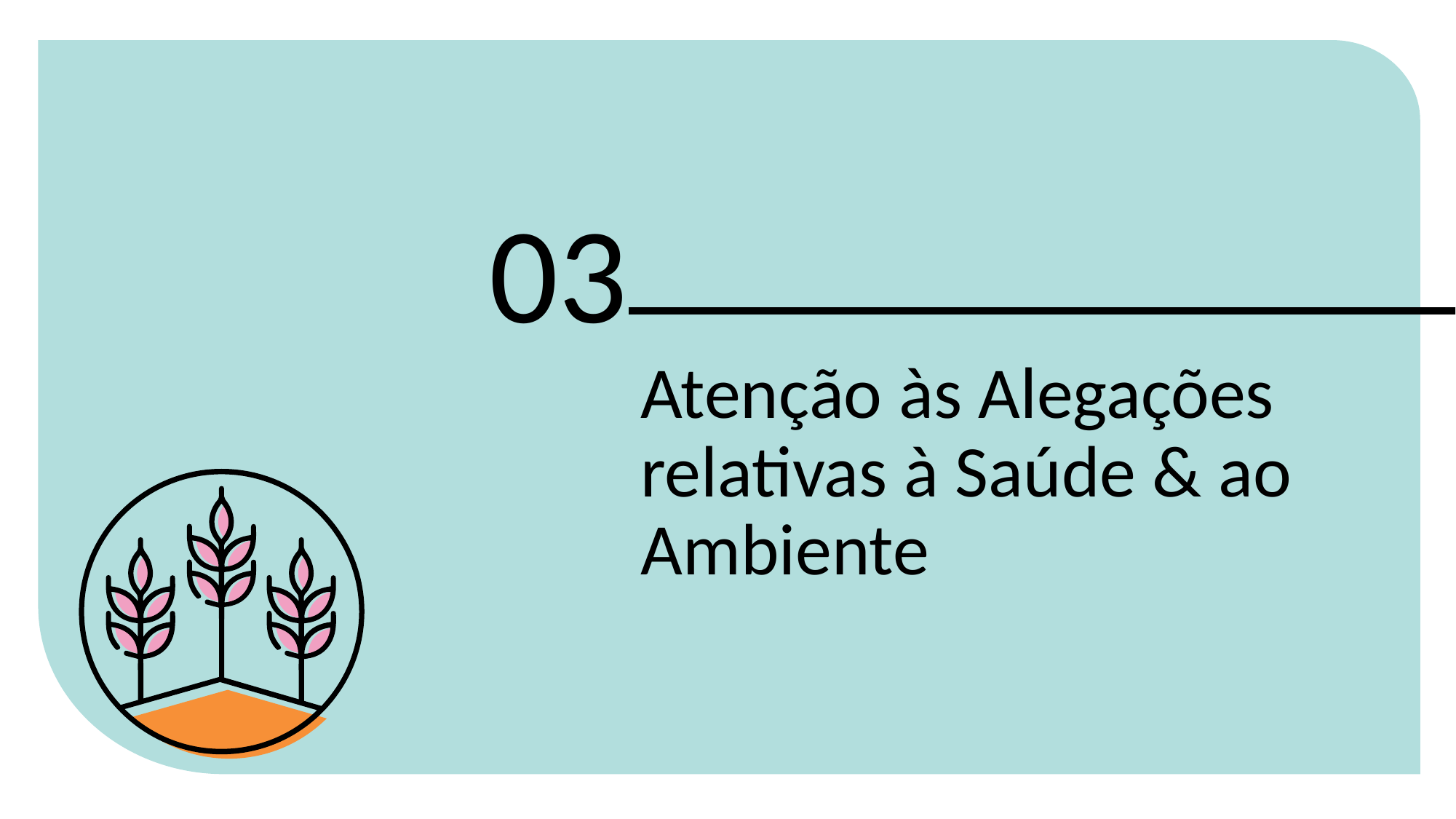

03
Atenção às Alegações relativas à Saúde & ao Ambiente